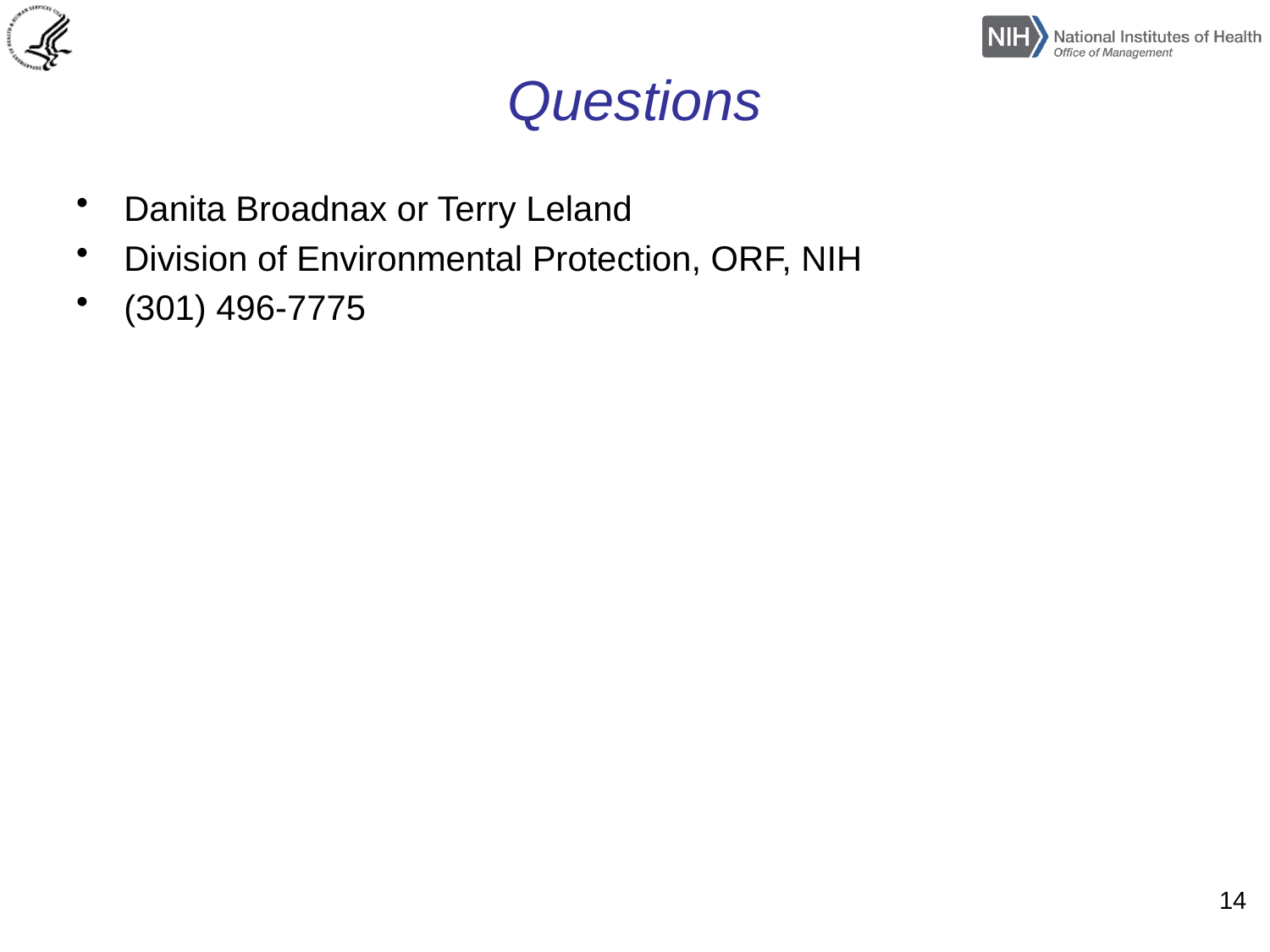

# Questions
Danita Broadnax or Terry Leland
Division of Environmental Protection, ORF, NIH
(301) 496-7775
14